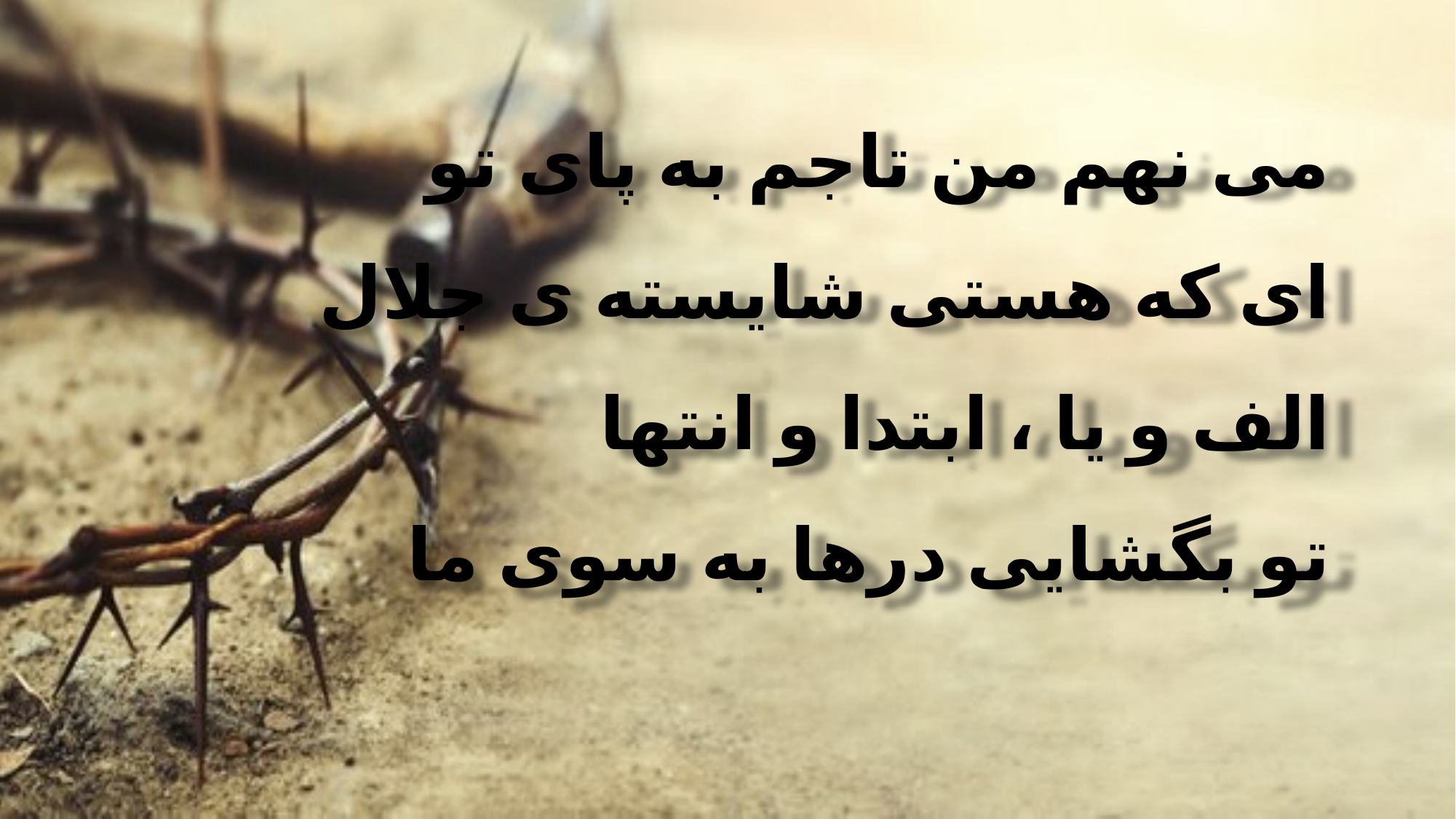

می نهم من تاجم به پای تو
      ای که هستی شایسته ی جلال
      الف و یا ، ابتدا و انتها
      تو بگشایی درها به سوی ما